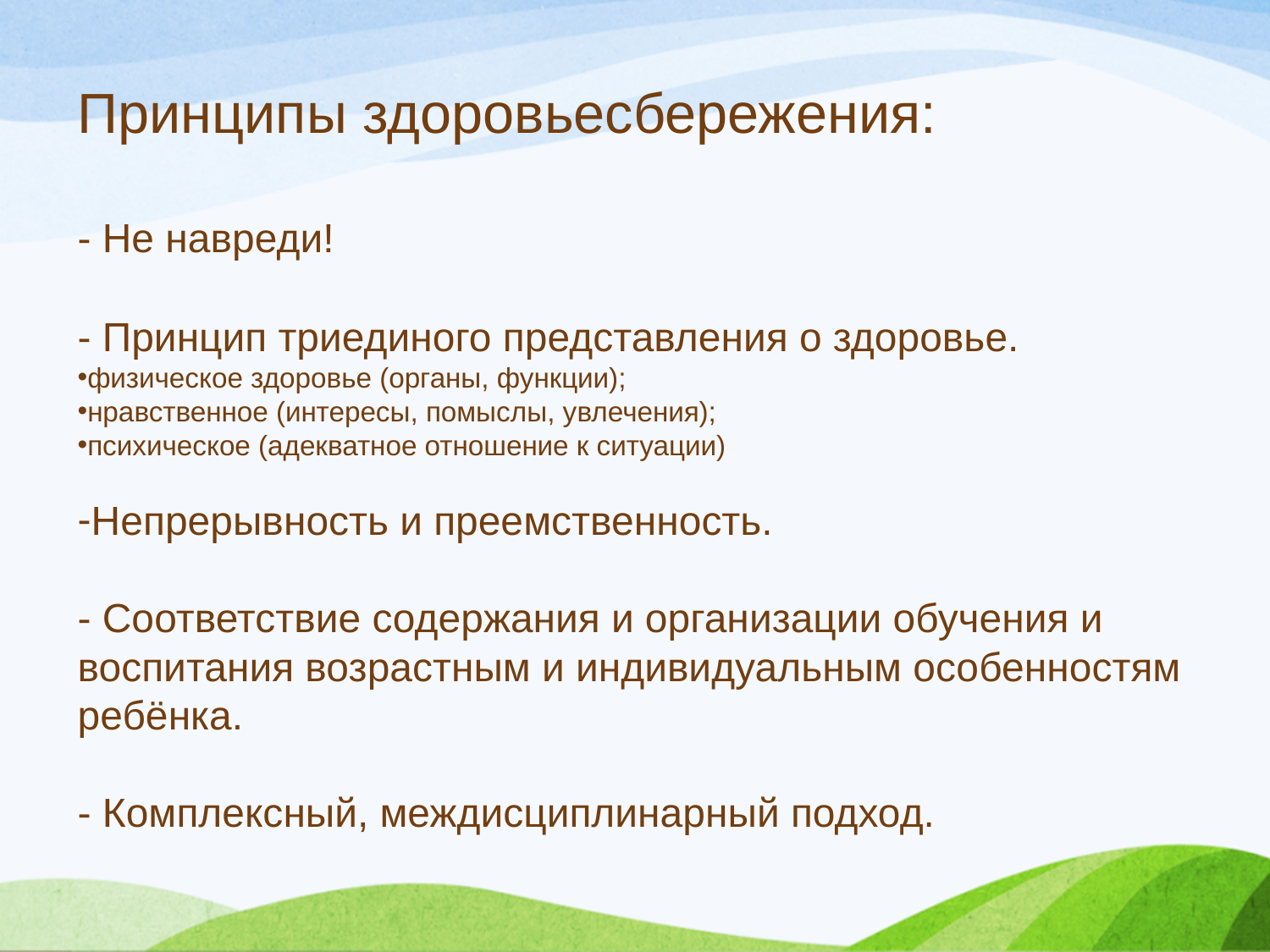

Принципы здоровьесбережения:
- Не навреди!
- Принцип триединого представления о здоровье.
физическое здоровье (органы, функции);
нравственное (интересы, помыслы, увлечения);
психическое (адекватное отношение к ситуации)

Непрерывность и преемственность.
- Соответствие содержания и организации обучения и воспитания возрастным и индивидуальным особенностям ребёнка.
- Комплексный, междисциплинарный подход.
#